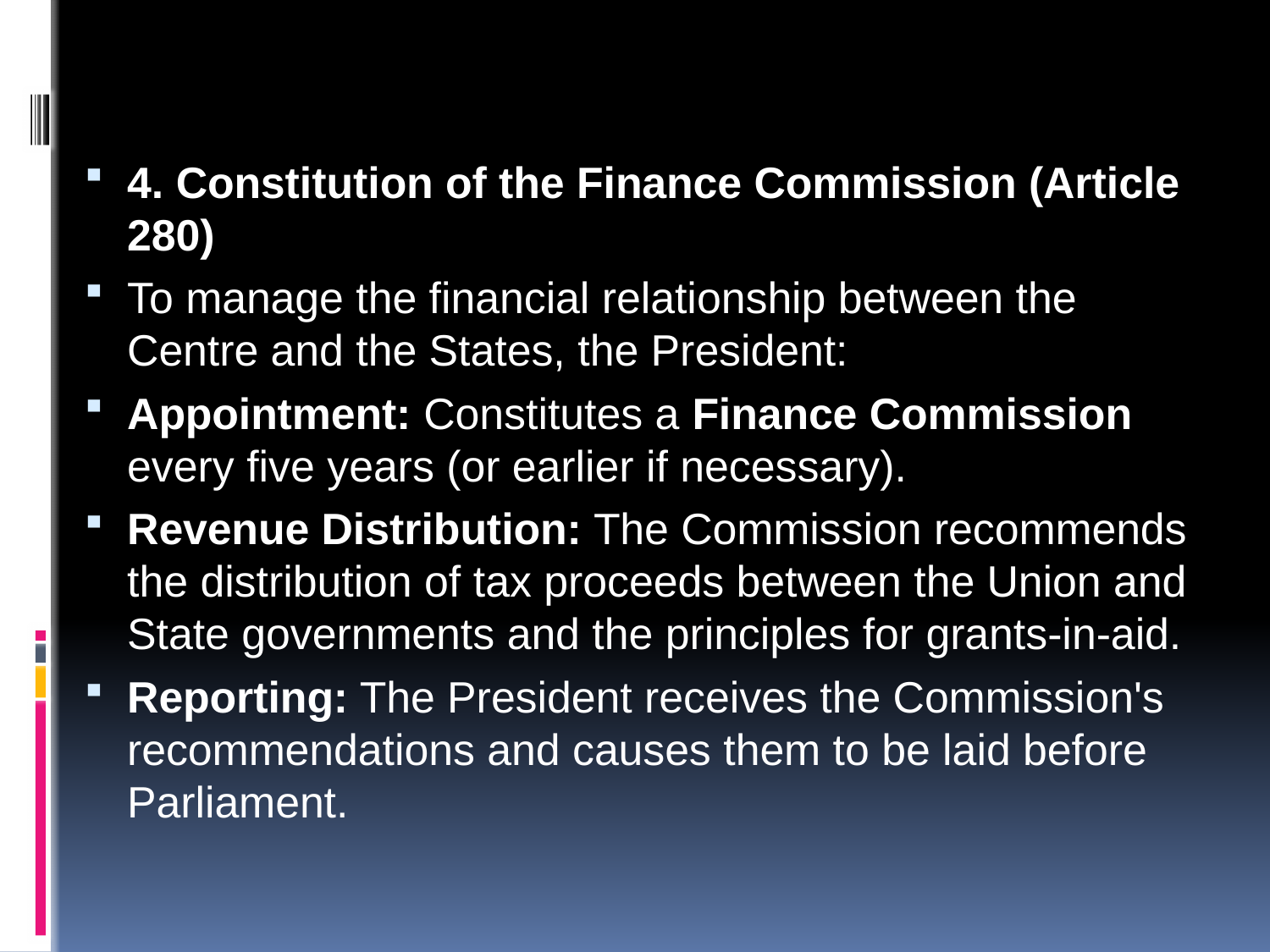

#
4. Constitution of the Finance Commission (Article 280)
To manage the financial relationship between the Centre and the States, the President:
Appointment: Constitutes a Finance Commission every five years (or earlier if necessary).
Revenue Distribution: The Commission recommends the distribution of tax proceeds between the Union and State governments and the principles for grants-in-aid.
Reporting: The President receives the Commission's recommendations and causes them to be laid before Parliament.